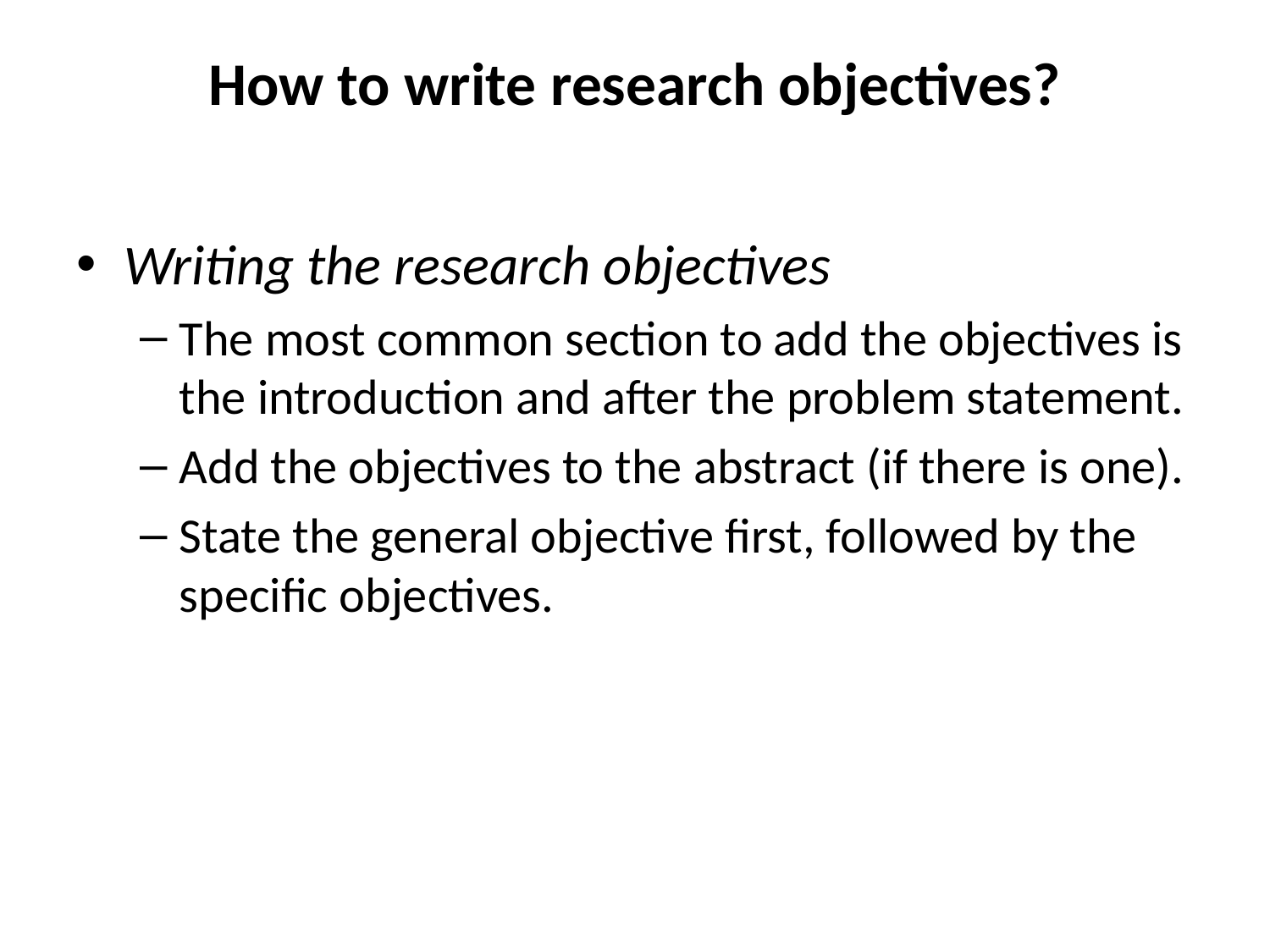

# How to write research objectives?
Writing the research objectives
The most common section to add the objectives is the introduction and after the problem statement.
Add the objectives to the abstract (if there is one).
State the general objective first, followed by the specific objectives.